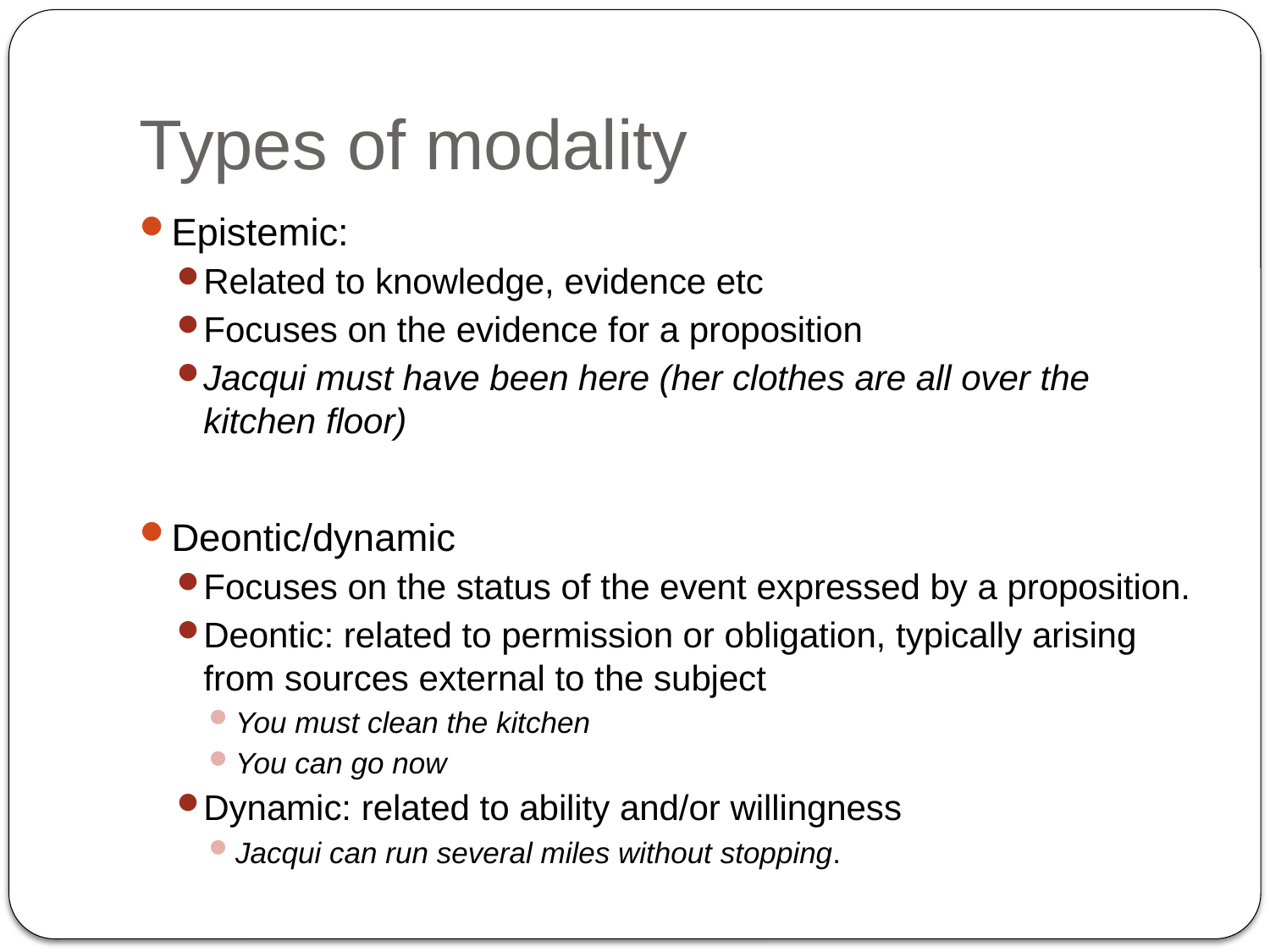

# Types of modality
Epistemic:
Related to knowledge, evidence etc
Focuses on the evidence for a proposition
Jacqui must have been here (her clothes are all over the kitchen floor)

Deontic/dynamic
Focuses on the status of the event expressed by a proposition.
Deontic: related to permission or obligation, typically arising from sources external to the subject
You must clean the kitchen
You can go now
Dynamic: related to ability and/or willingness
Jacqui can run several miles without stopping.